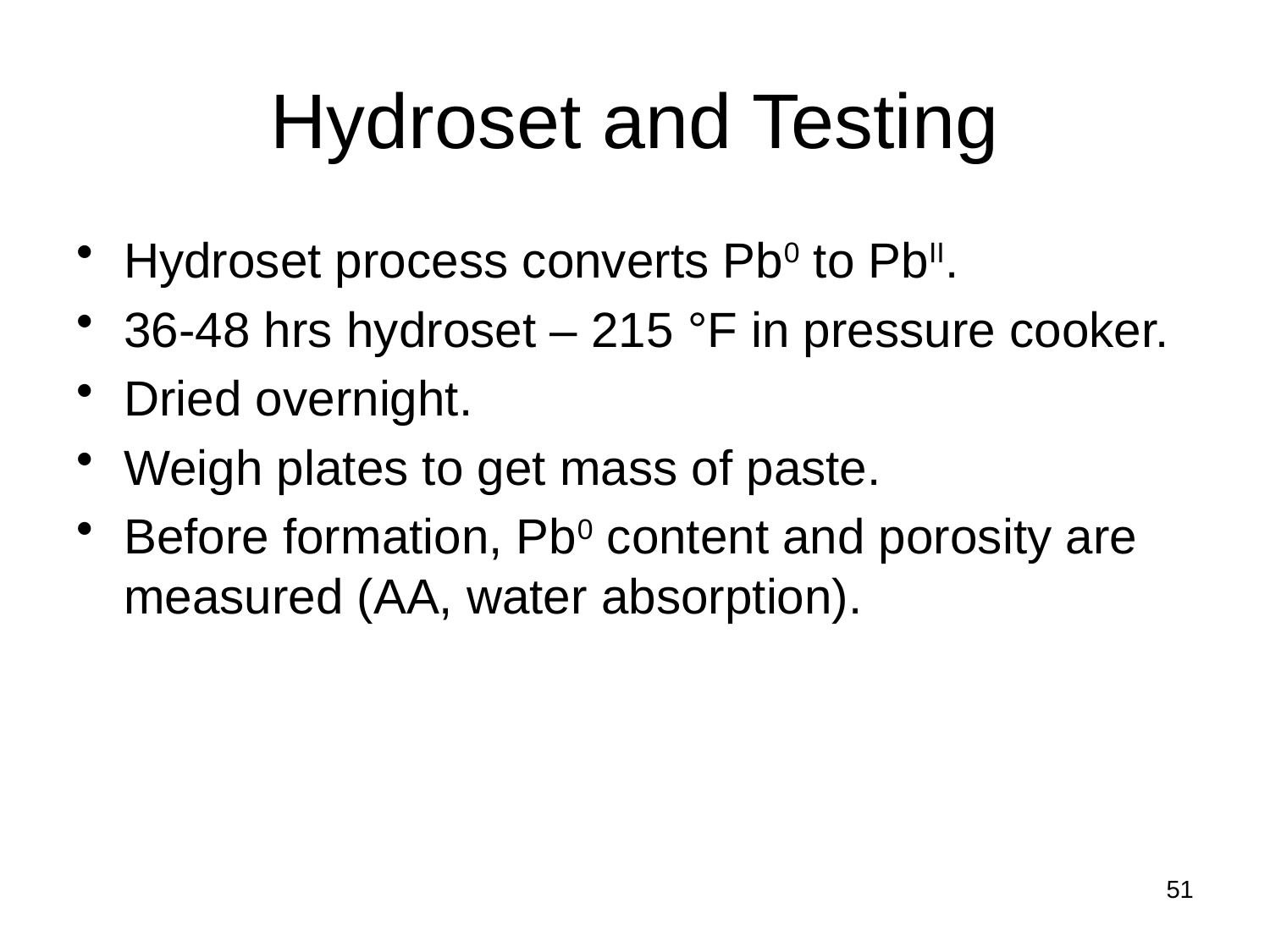

# Hydroset and Testing
Hydroset process converts Pb0 to PbII.
36-48 hrs hydroset – 215 °F in pressure cooker.
Dried overnight.
Weigh plates to get mass of paste.
Before formation, Pb0 content and porosity are measured (AA, water absorption).
51